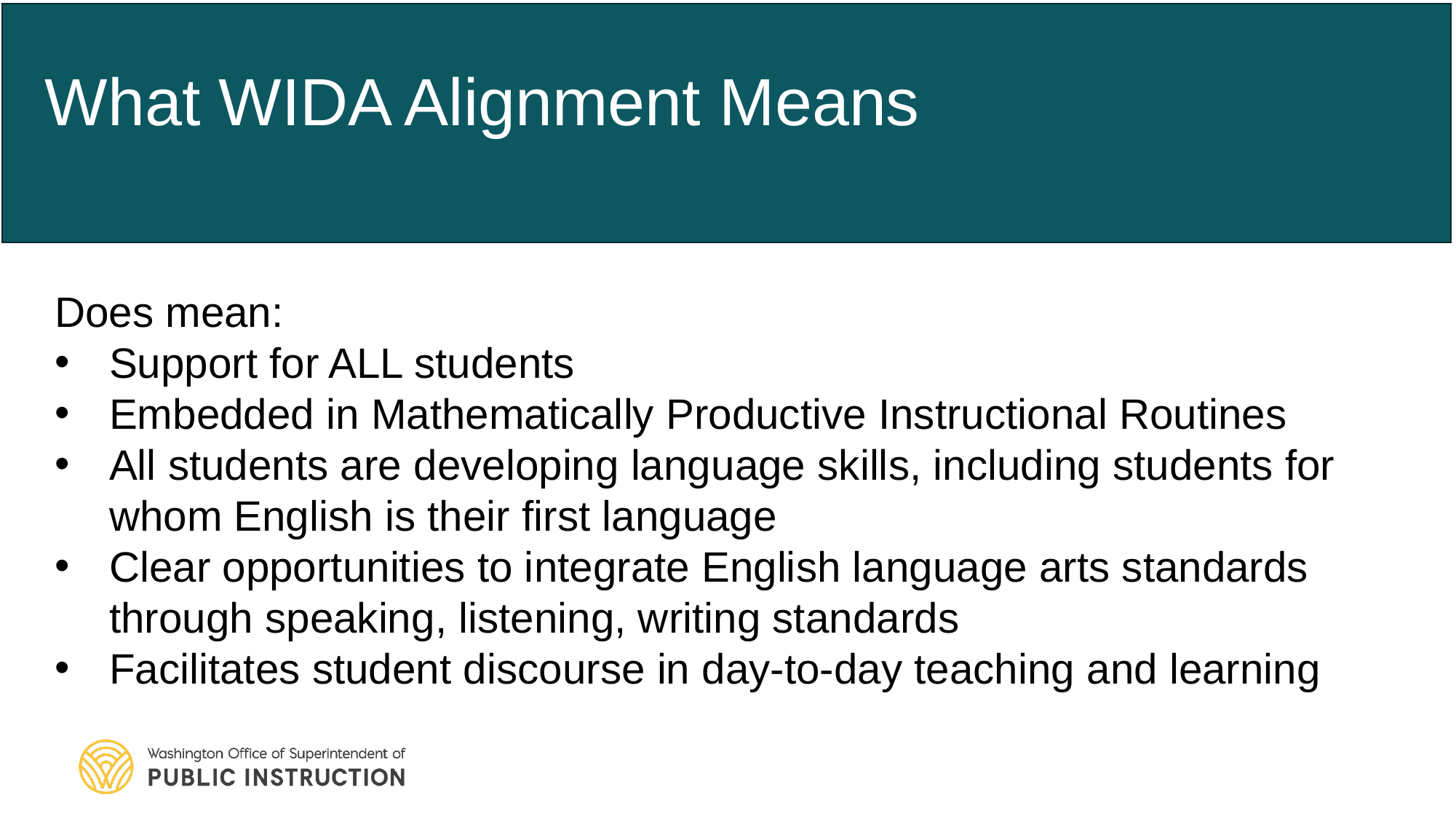

What WIDA Alignment Means
Does mean:
Support for ALL students
Embedded in Mathematically Productive Instructional Routines
All students are developing language skills, including students for whom English is their first language
Clear opportunities to integrate English language arts standards through speaking, listening, writing standards
Facilitates student discourse in day-to-day teaching and learning